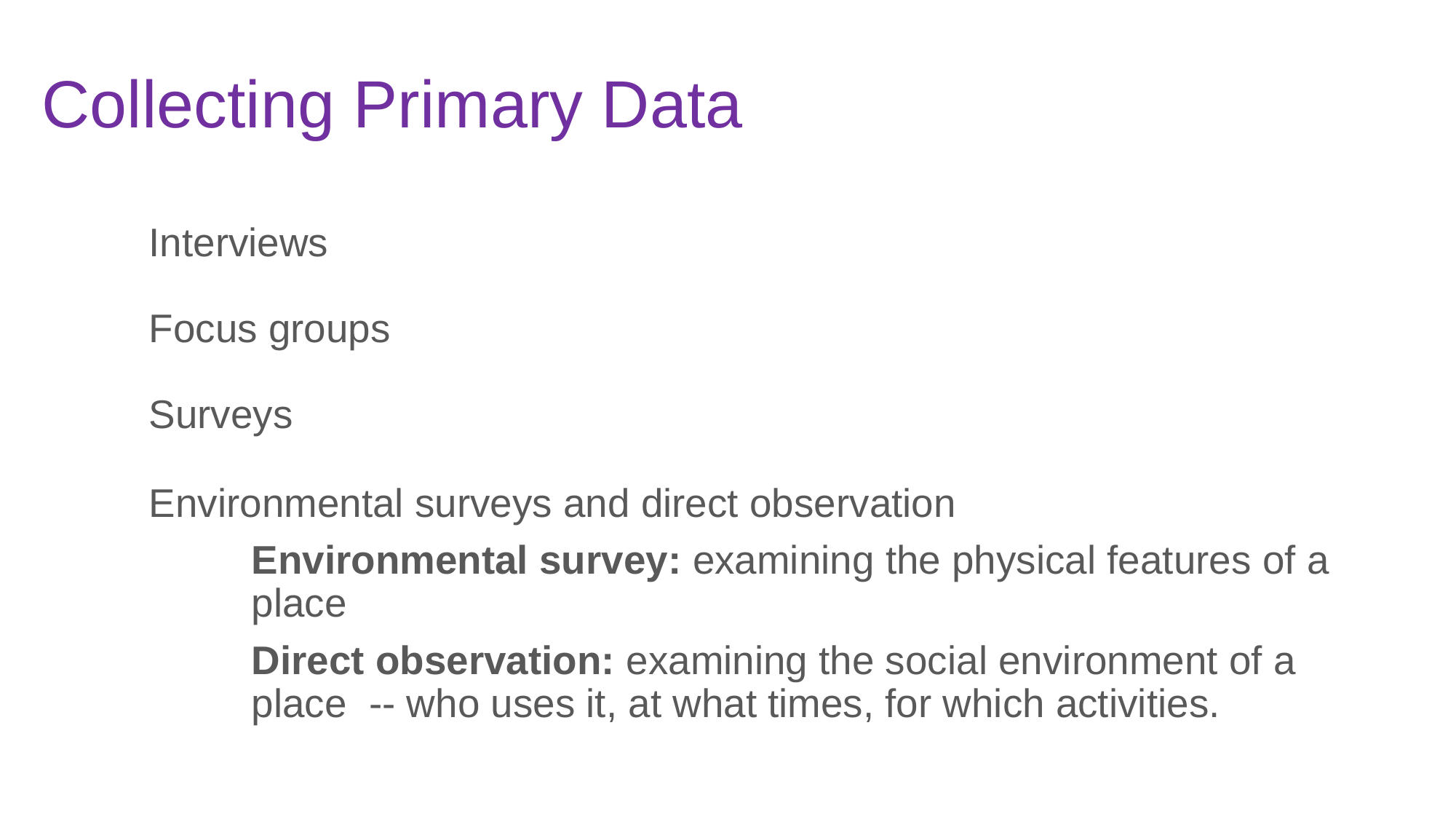

# Collecting Primary Data
Interviews

Focus groups

Surveys

Environmental surveys and direct observation
	Environmental survey: examining the physical features of a place
	Direct observation: examining the social environment of a place  -- who uses it, at what times, for which activities.